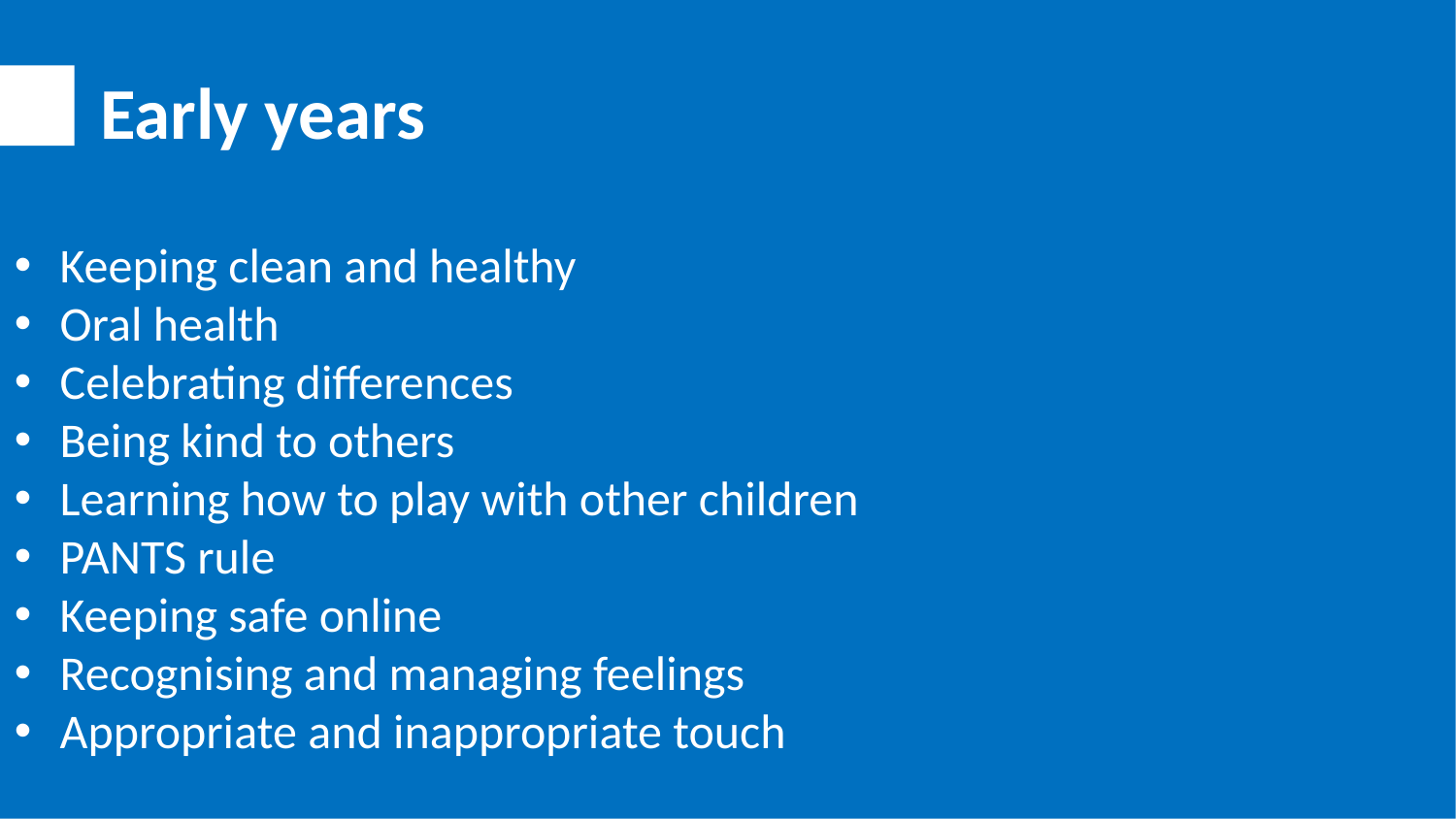

Keeping clean and healthy
Oral health
Celebrating differences
Being kind to others
Learning how to play with other children
PANTS rule
Keeping safe online
Recognising and managing feelings
Appropriate and inappropriate touch
#
Early years